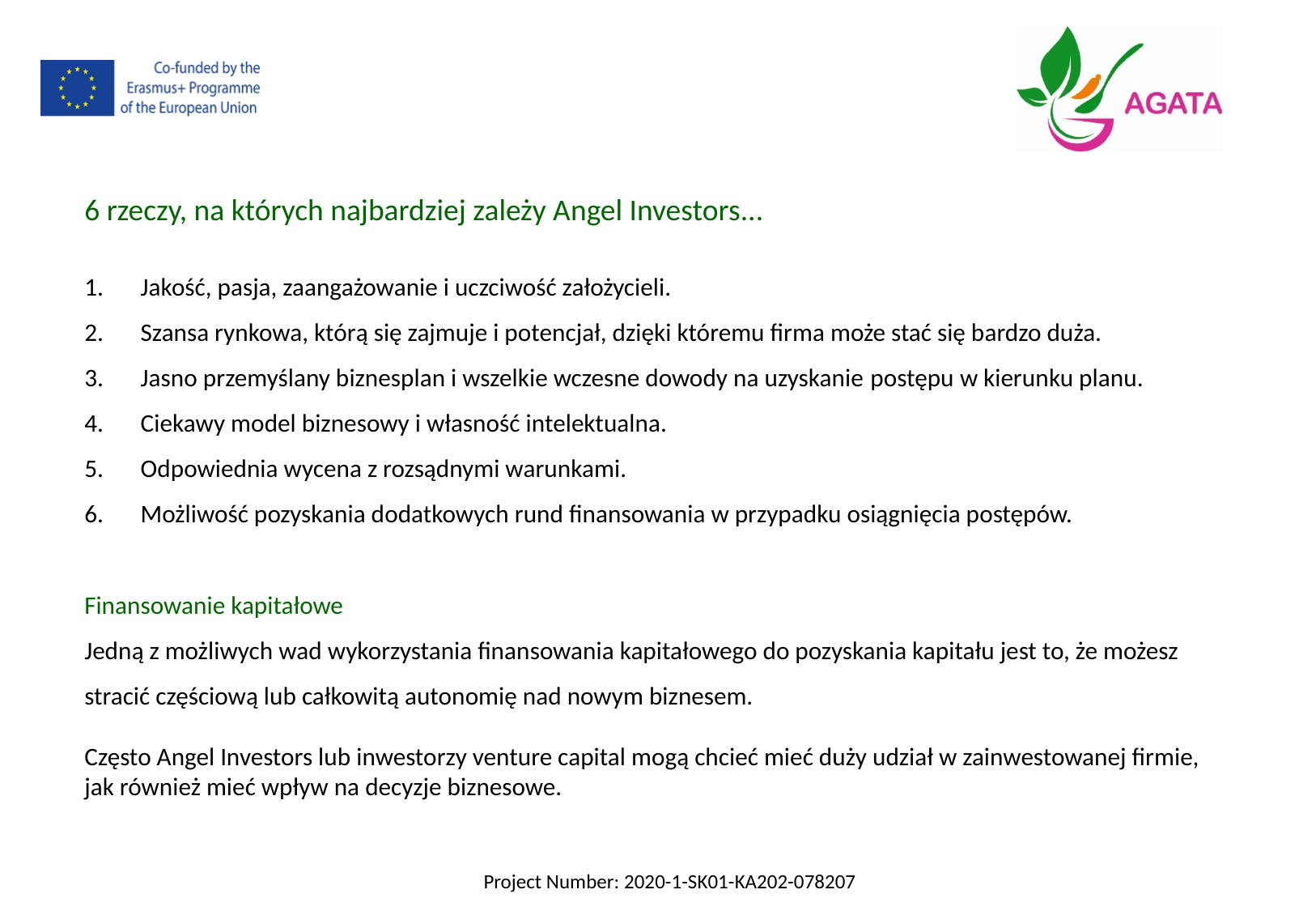

6 rzeczy, na których najbardziej zależy Angel Investors...
Jakość, pasja, zaangażowanie i uczciwość założycieli.
Szansa rynkowa, którą się zajmuje i potencjał, dzięki któremu firma może stać się bardzo duża.
Jasno przemyślany biznesplan i wszelkie wczesne dowody na uzyskanie postępu w kierunku planu.
Ciekawy model biznesowy i własność intelektualna.
Odpowiednia wycena z rozsądnymi warunkami.
Możliwość pozyskania dodatkowych rund finansowania w przypadku osiągnięcia postępów.

Finansowanie kapitałowe
Jedną z możliwych wad wykorzystania finansowania kapitałowego do pozyskania kapitału jest to, że możesz stracić częściową lub całkowitą autonomię nad nowym biznesem.

Często Angel Investors lub inwestorzy venture capital mogą chcieć mieć duży udział w zainwestowanej firmie, jak również mieć wpływ na decyzje biznesowe.